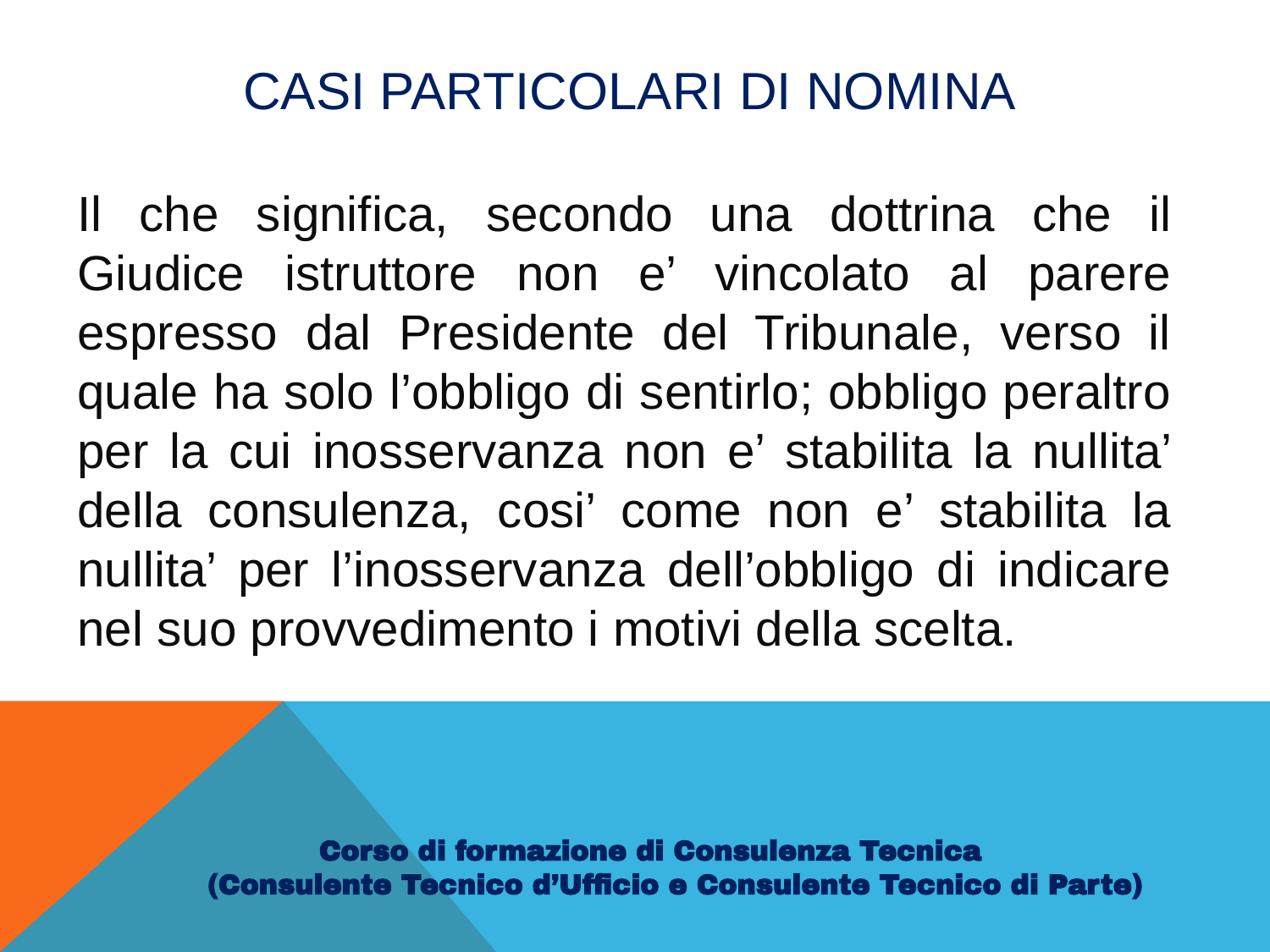

# CASI PARTICOLARI DI NOMINA
Il che significa, secondo una dottrina che il Giudice istruttore non e’ vincolato al parere espresso dal Presidente del Tribunale, verso il quale ha solo l’obbligo di sentirlo; obbligo peraltro per la cui inosservanza non e’ stabilita la nullita’ della consulenza, cosi’ come non e’ stabilita la nullita’ per l’inosservanza dell’obbligo di indicare nel suo provvedimento i motivi della scelta.
            Corso di formazione di Consulenza Tecnica
(Consulente Tecnico d’Ufficio e Consulente Tecnico di Parte)